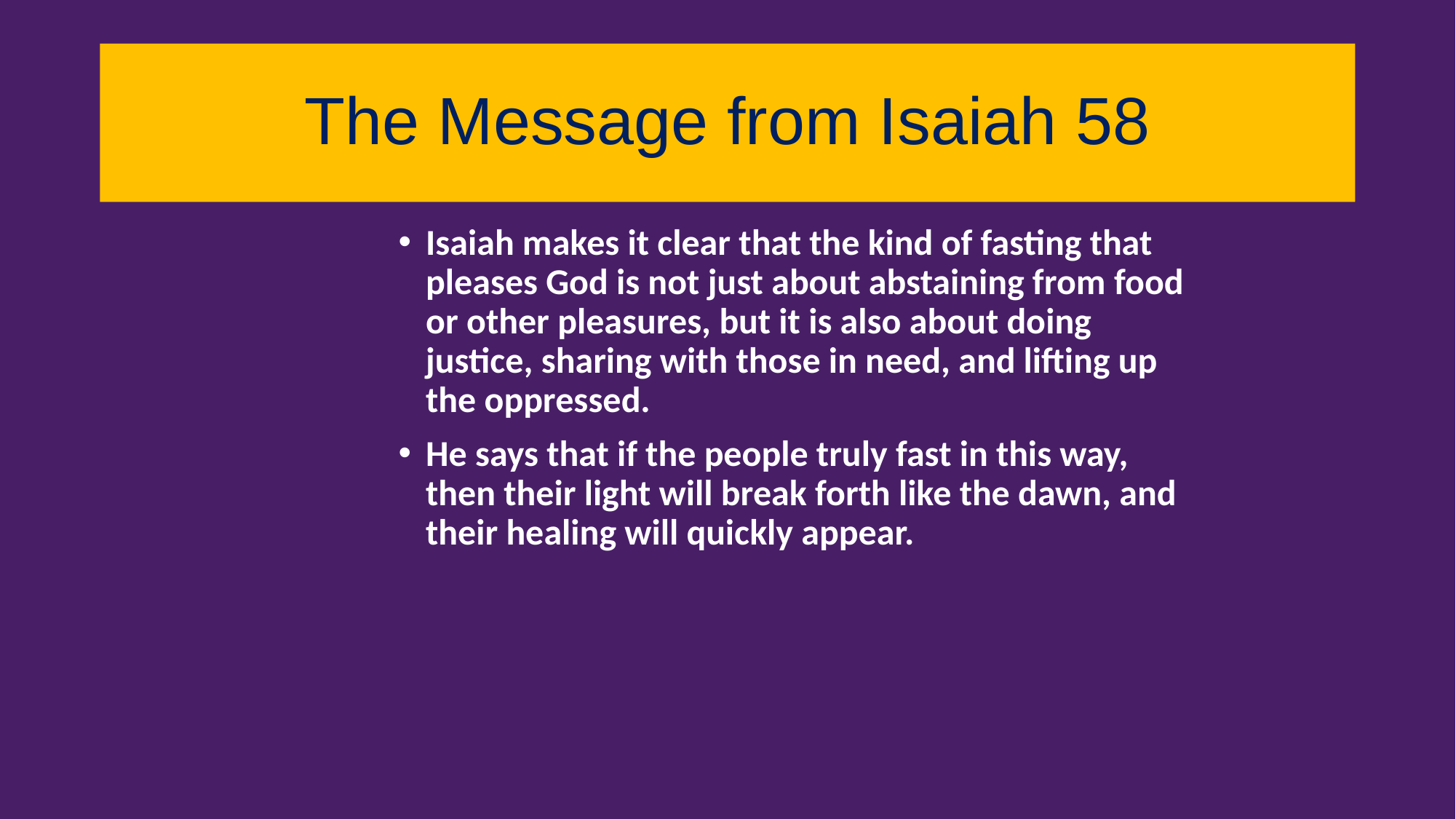

# The Message from Isaiah 58
Isaiah makes it clear that the kind of fasting that pleases God is not just about abstaining from food or other pleasures, but it is also about doing justice, sharing with those in need, and lifting up the oppressed.
He says that if the people truly fast in this way, then their light will break forth like the dawn, and their healing will quickly appear.